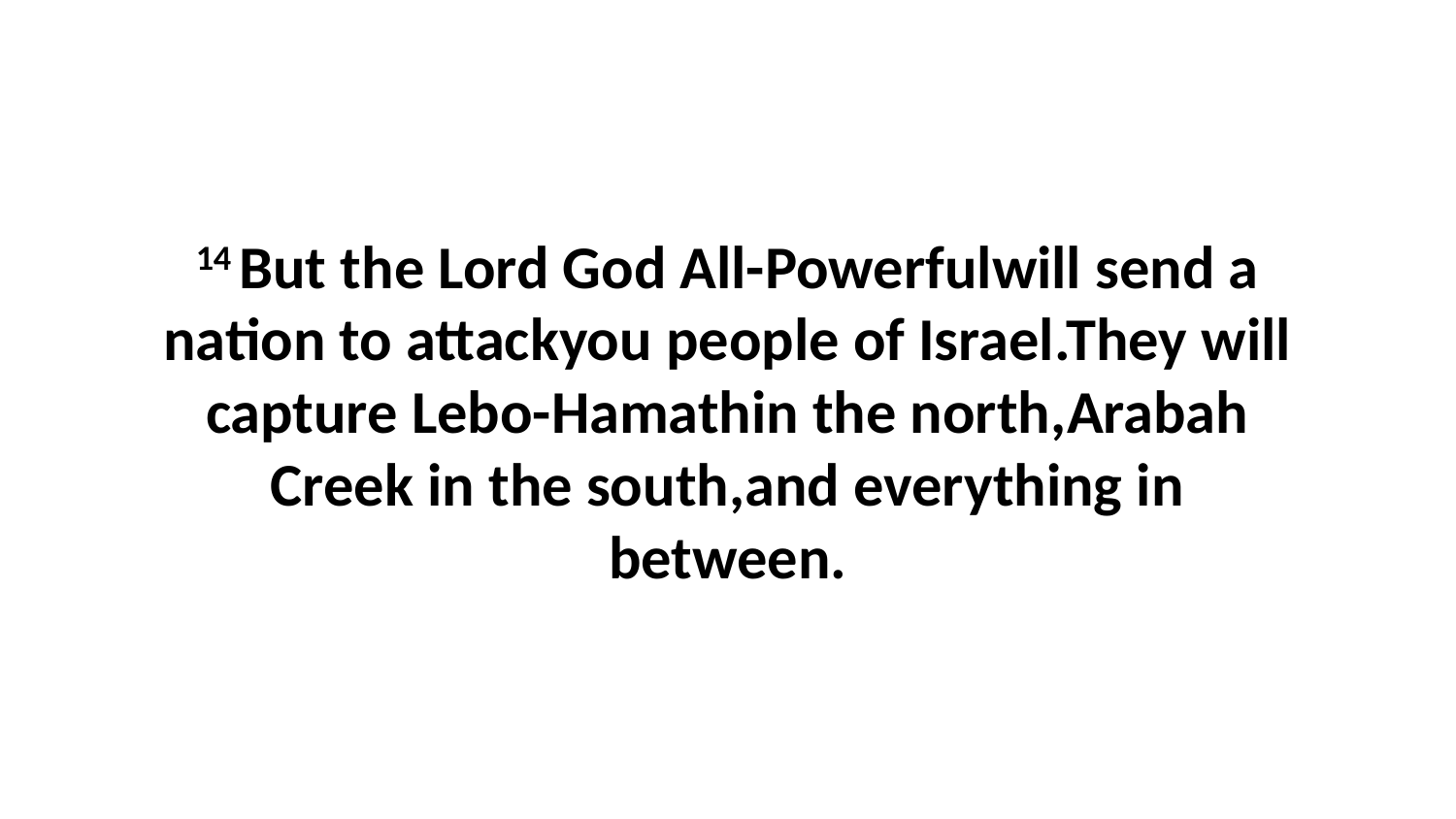

14 But the Lord God All-Powerfulwill send a nation to attackyou people of Israel.They will capture Lebo-Hamathin the north,Arabah Creek in the south,and everything in between.